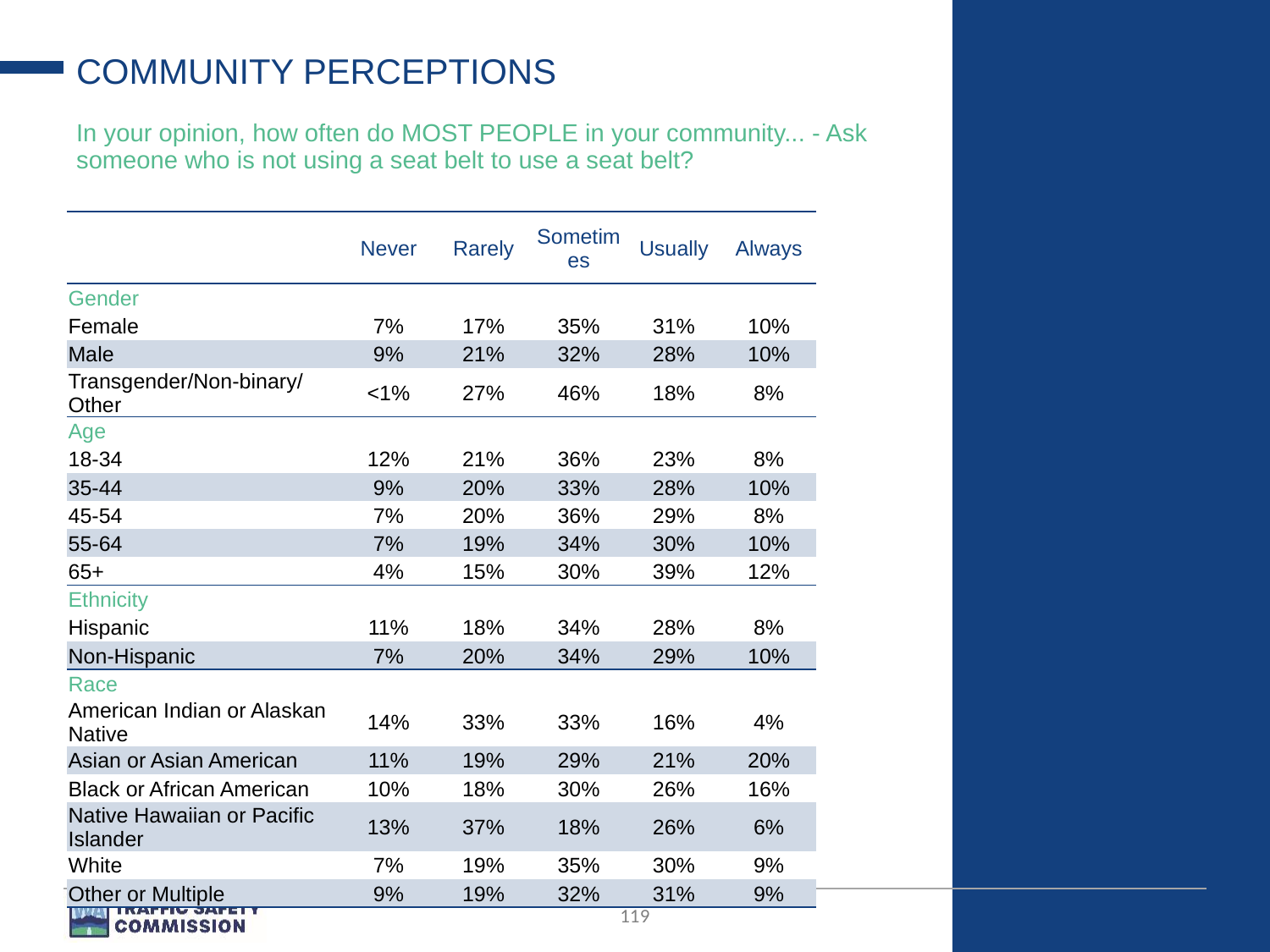

# COMMUNITY PERCEPTIONS
In your opinion, how often do MOST PEOPLE in your community... - Ask someone who is not using a seat belt to use a seat belt?
|  | Never | Rarely | Sometimes | Usually | Always |
| --- | --- | --- | --- | --- | --- |
| Gender |  |  |  |  |  |
| Female | 7% | 17% | 35% | 31% | 10% |
| Male | 9% | 21% | 32% | 28% | 10% |
| Transgender/Non-binary/Other | <1% | 27% | 46% | 18% | 8% |
| Age |  |  |  |  |  |
| 18-34 | 12% | 21% | 36% | 23% | 8% |
| 35-44 | 9% | 20% | 33% | 28% | 10% |
| 45-54 | 7% | 20% | 36% | 29% | 8% |
| 55-64 | 7% | 19% | 34% | 30% | 10% |
| 65+ | 4% | 15% | 30% | 39% | 12% |
| Ethnicity |  |  |  |  |  |
| Hispanic | 11% | 18% | 34% | 28% | 8% |
| Non-Hispanic | 7% | 20% | 34% | 29% | 10% |
| Race |  |  |  |  |  |
| American Indian or Alaskan Native | 14% | 33% | 33% | 16% | 4% |
| Asian or Asian American | 11% | 19% | 29% | 21% | 20% |
| Black or African American | 10% | 18% | 30% | 26% | 16% |
| Native Hawaiian or Pacific Islander | 13% | 37% | 18% | 26% | 6% |
| White | 7% | 19% | 35% | 30% | 9% |
| Other or Multiple | 9% | 19% | 32% | 31% | 9% |